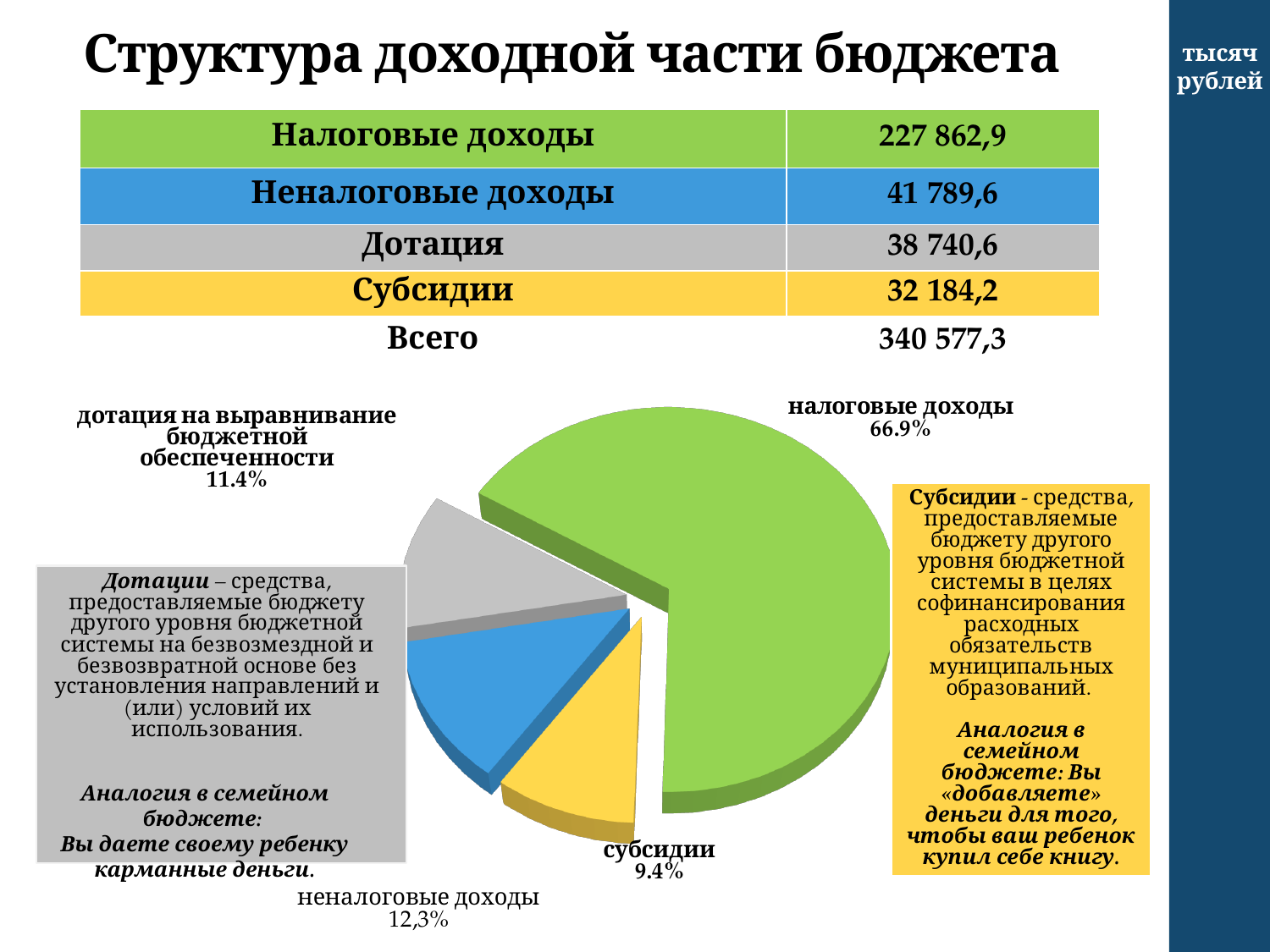

# Структура доходной части бюджета
тысяч рублей
| Налоговые доходы | 227 862,9 |
| --- | --- |
| Неналоговые доходы | 41 789,6 |
| Дотация | 38 740,6 |
| Субсидии | 32 184,2 |
| Всего | 340 577,3 |

[unsupported chart]

Аналогия в семейном бюджете:
Вы даете своему ребенку карманные деньги.